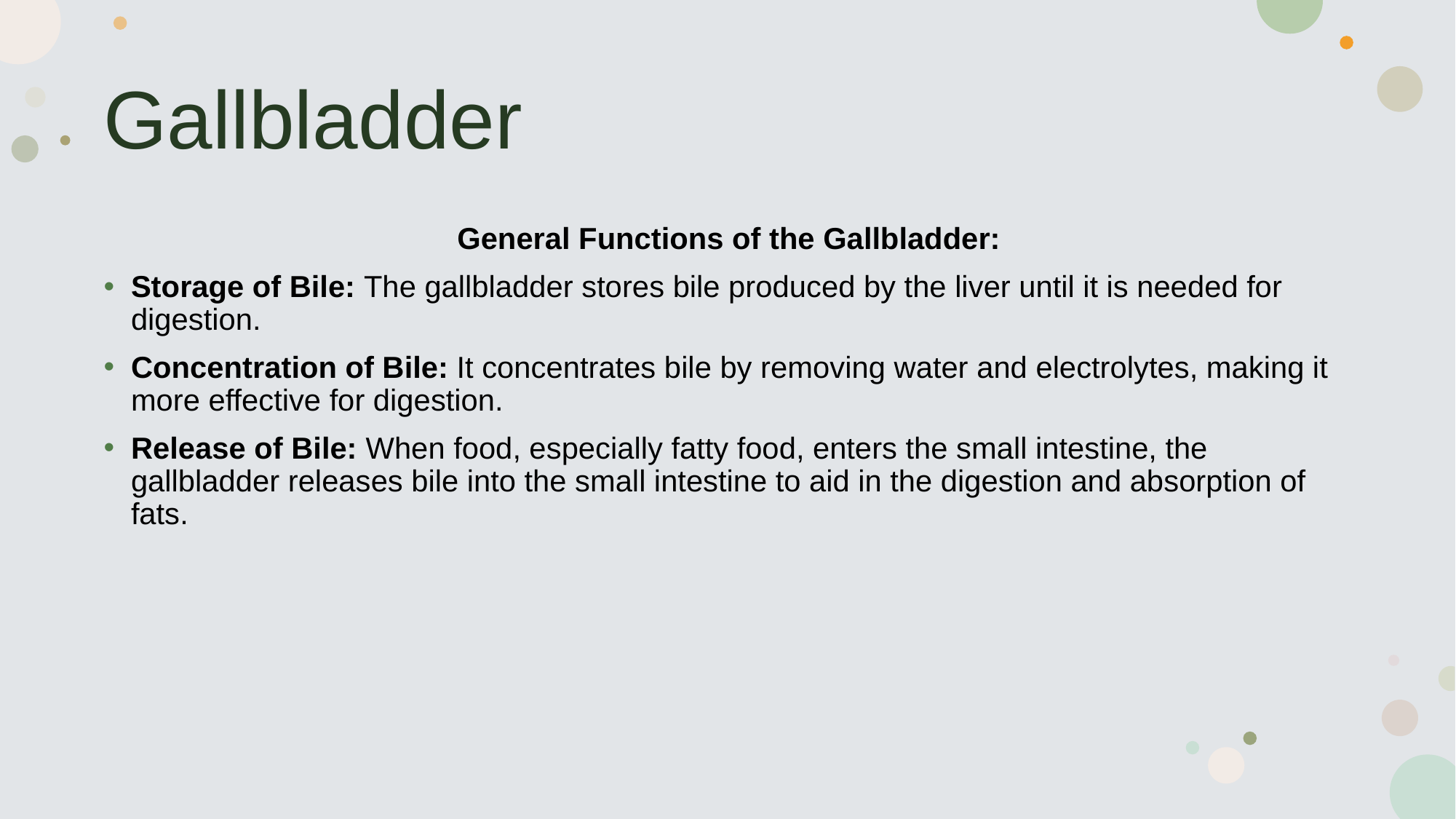

# Gallbladder
General Functions of the Gallbladder:
Storage of Bile: The gallbladder stores bile produced by the liver until it is needed for digestion.
Concentration of Bile: It concentrates bile by removing water and electrolytes, making it more effective for digestion.
Release of Bile: When food, especially fatty food, enters the small intestine, the gallbladder releases bile into the small intestine to aid in the digestion and absorption of fats.